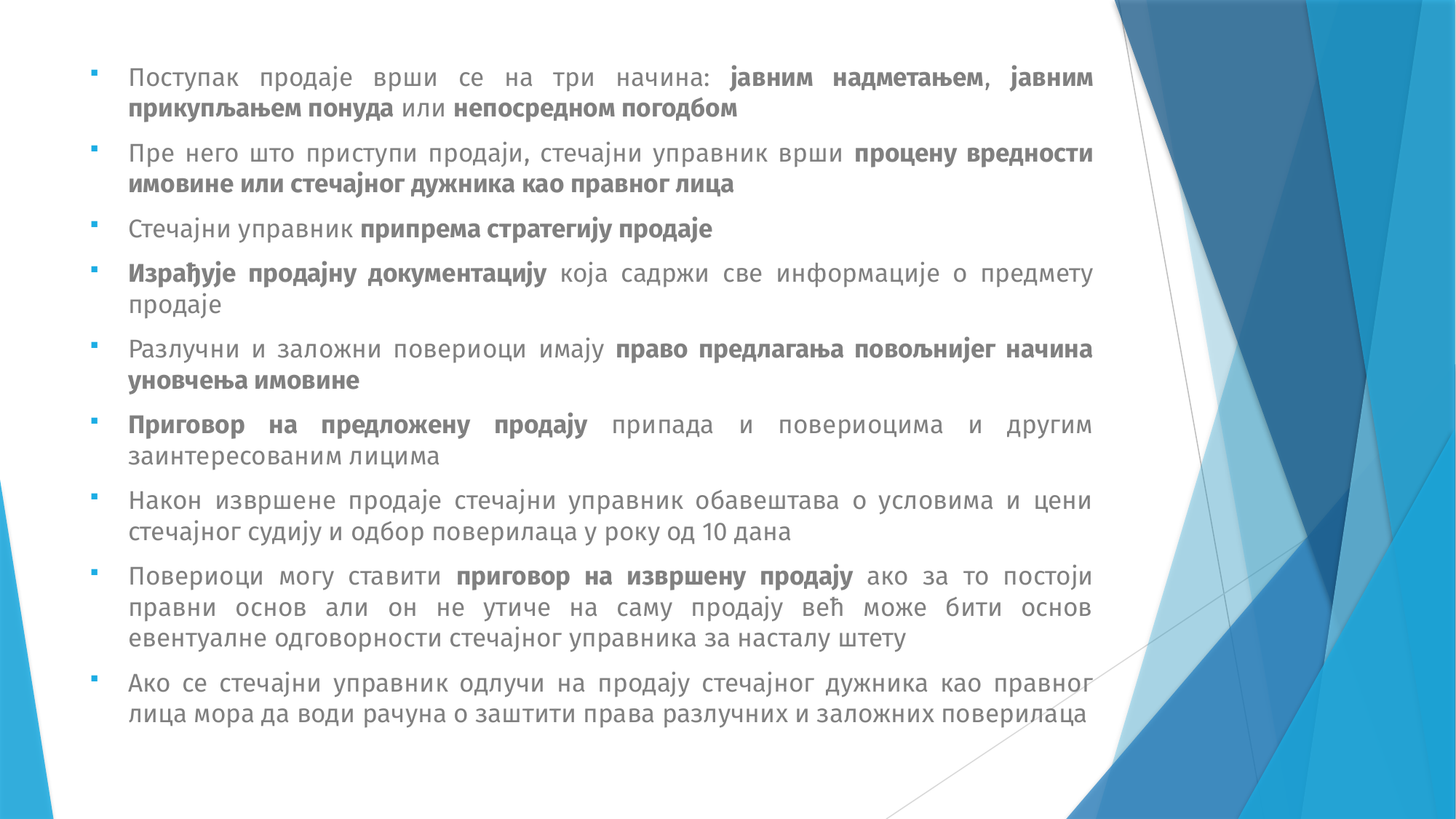

Поступак продаје врши се на три начина: јавним надметањем, јавним прикупљањем понуда или непосредном погодбом
Пре него што приступи продаји, стечајни управник врши процену вредности имовине или стечајног дужника као правног лица
Стечајни управник припрема стратегију продаје
Израђује продајну документацију која садржи све информације о предмету продаје
Разлучни и заложни повериоци имају право предлагања повољнијег начина уновчења имовине
Приговор на предложену продају припада и повериоцима и другим заинтересованим лицима
Након извршене продаје стечајни управник обавештава о условима и цени стечајног судију и одбор поверилаца у року од 10 дана
Повериоци могу ставити приговор на извршену продају ако за то постоји правни основ али он не утиче на саму продају већ може бити основ евентуалне одговорности стечајног управника за насталу штету
Ако се стечајни управник одлучи на продају стечајног дужника као правног лица мора да води рачуна о заштити права разлучних и заложних поверилаца